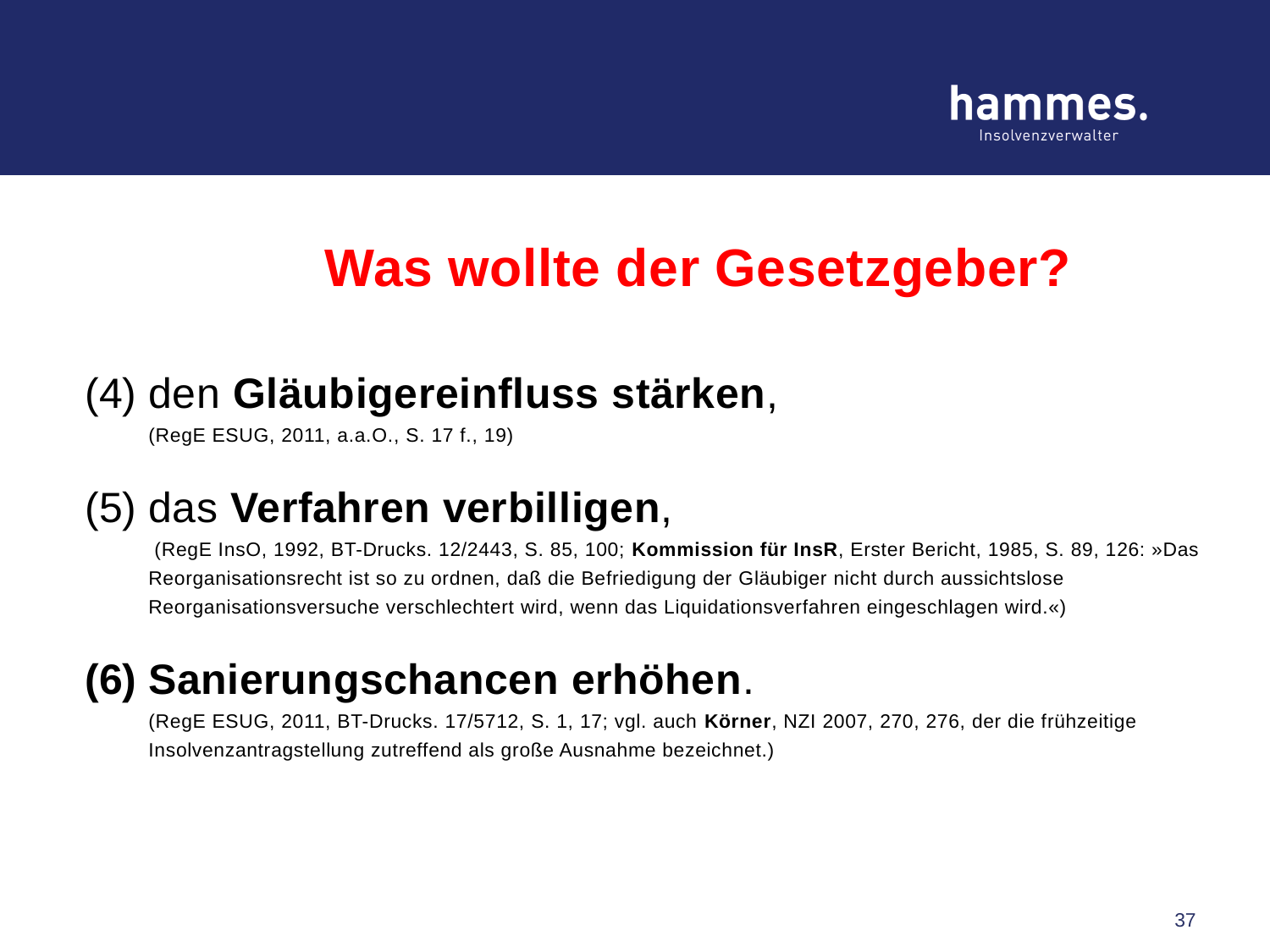

# Was wollte der Gesetzgeber?

den Gläubigereinfluss stärken,
(RegE ESUG, 2011, a.a.O., S. 17 f., 19)
das Verfahren verbilligen,
 (RegE InsO, 1992, BT-Drucks. 12/2443, S. 85, 100; Kommission für InsR, Erster Bericht, 1985, S. 89, 126: »Das Reorganisationsrecht ist so zu ordnen, daß die Befriedigung der Gläubiger nicht durch aussichtslose Reorganisationsversuche verschlechtert wird, wenn das Liquidationsverfahren eingeschlagen wird.«)
Sanierungschancen erhöhen.
(RegE ESUG, 2011, BT-Drucks. 17/5712, S. 1, 17; vgl. auch Körner, NZI 2007, 270, 276, der die frühzeitige Insolvenzantragstellung zutreffend als große Ausnahme bezeichnet.)